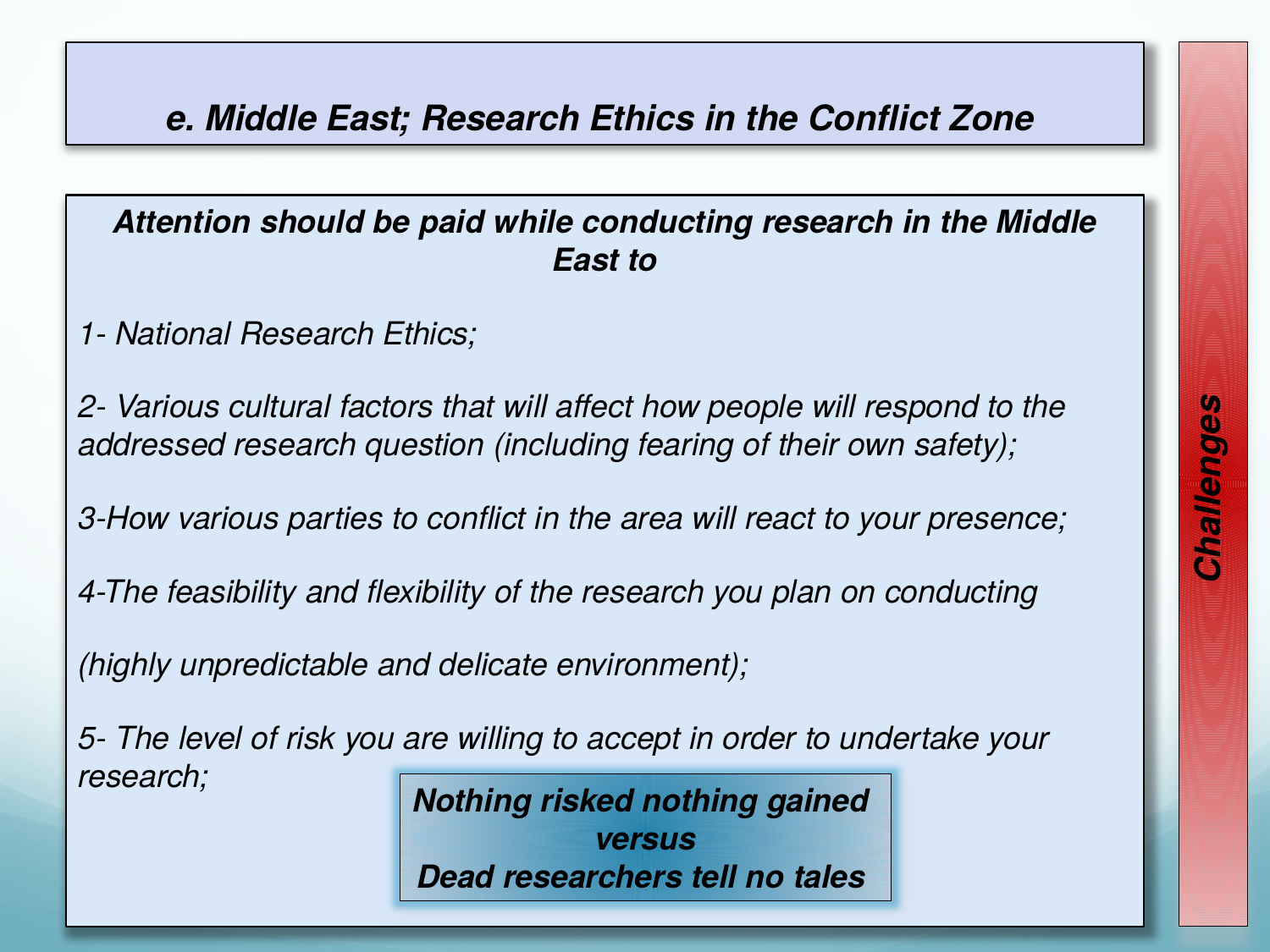

# e. Middle East; Research Ethics in the Conflict Zone
Challenges
Attention should be paid while conducting research in the Middle East to
1- National Research Ethics;
2- Various cultural factors that will affect how people will respond to the addressed research question (including fearing of their own safety);
3-How various parties to conflict in the area will react to your presence;
4-The feasibility and flexibility of the research you plan on conducting
(highly unpredictable and delicate environment);
5- The level of risk you are willing to accept in order to undertake your research;

Nothing risked nothing gained
versus
Dead researchers tell no tales